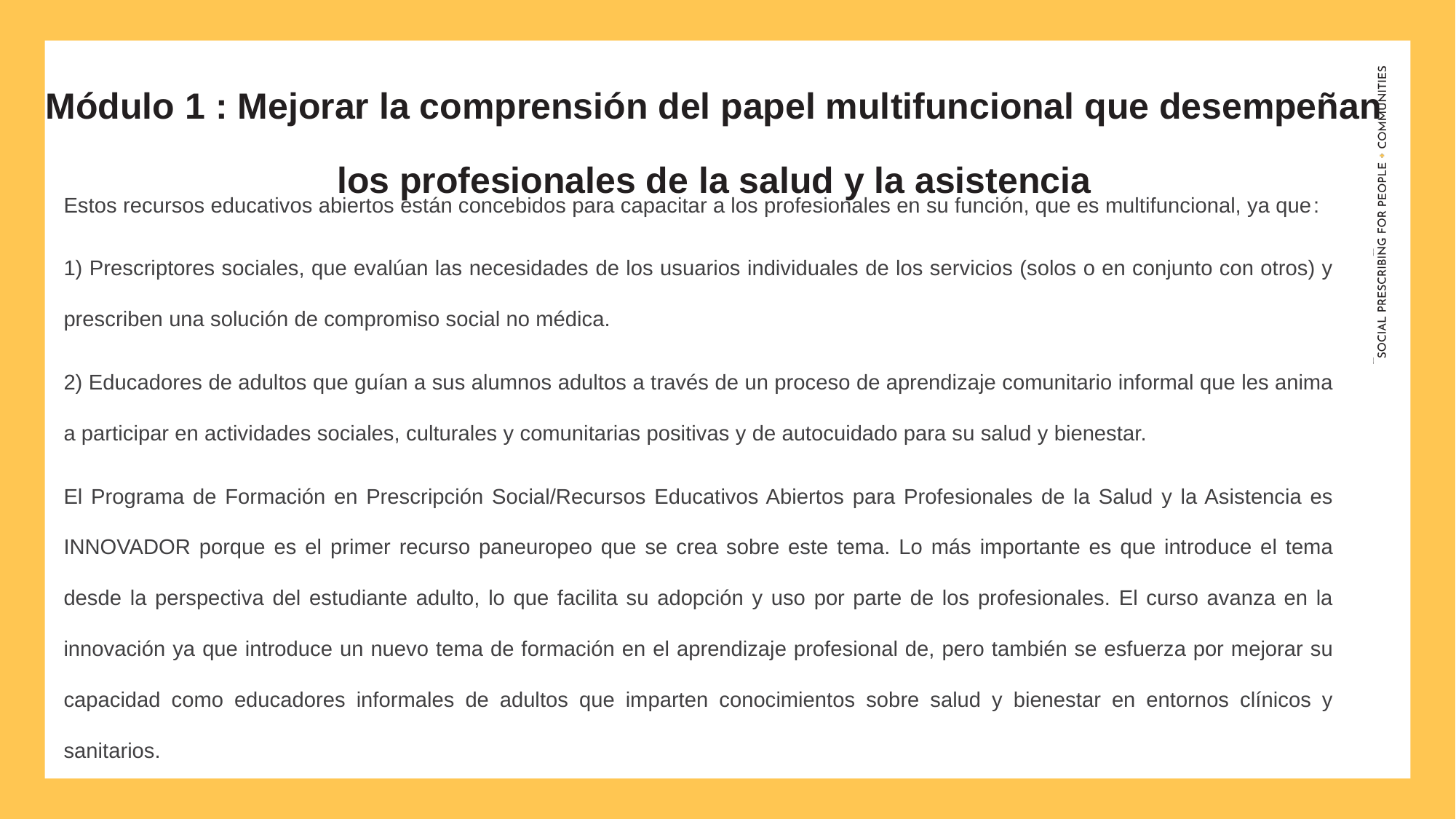

Módulo 1 : Mejorar la comprensión del papel multifuncional que desempeñan los profesionales de la salud y la asistencia
Estos recursos educativos abiertos están concebidos para capacitar a los profesionales en su función, que es multifuncional, ya que:
1) Prescriptores sociales, que evalúan las necesidades de los usuarios individuales de los servicios (solos o en conjunto con otros) y prescriben una solución de compromiso social no médica.
2) Educadores de adultos que guían a sus alumnos adultos a través de un proceso de aprendizaje comunitario informal que les anima a participar en actividades sociales, culturales y comunitarias positivas y de autocuidado para su salud y bienestar.
El Programa de Formación en Prescripción Social/Recursos Educativos Abiertos para Profesionales de la Salud y la Asistencia es INNOVADOR porque es el primer recurso paneuropeo que se crea sobre este tema. Lo más importante es que introduce el tema desde la perspectiva del estudiante adulto, lo que facilita su adopción y uso por parte de los profesionales. El curso avanza en la innovación ya que introduce un nuevo tema de formación en el aprendizaje profesional de, pero también se esfuerza por mejorar su capacidad como educadores informales de adultos que imparten conocimientos sobre salud y bienestar en entornos clínicos y sanitarios.